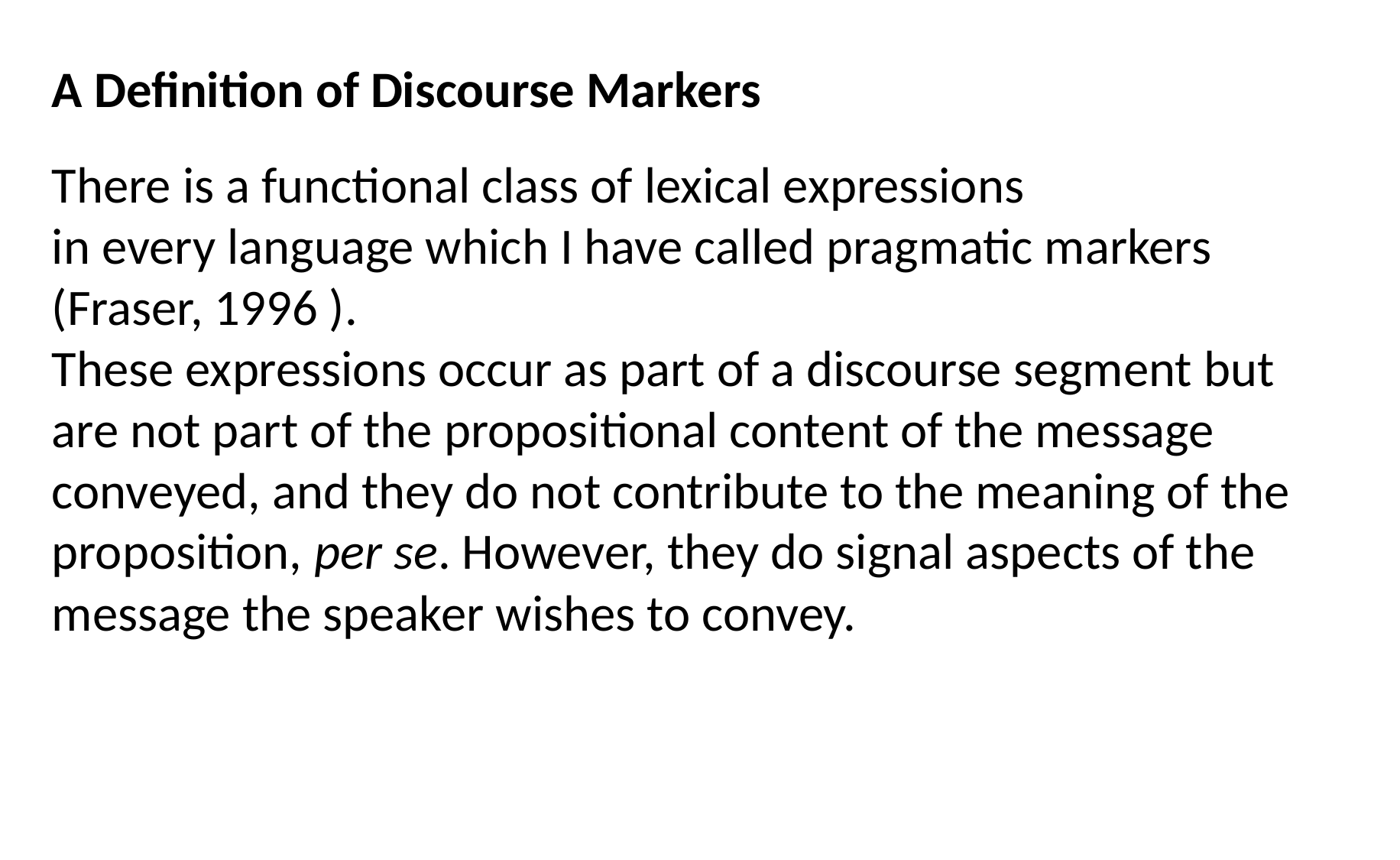

A Definition of Discourse Markers
There is a functional class of lexical expressions
in every language which I have called pragmatic markers (Fraser, 1996 ).
These expressions occur as part of a discourse segment but are not part of the propositional content of the message conveyed, and they do not contribute to the meaning of the proposition, per se. However, they do signal aspects of the
message the speaker wishes to convey.